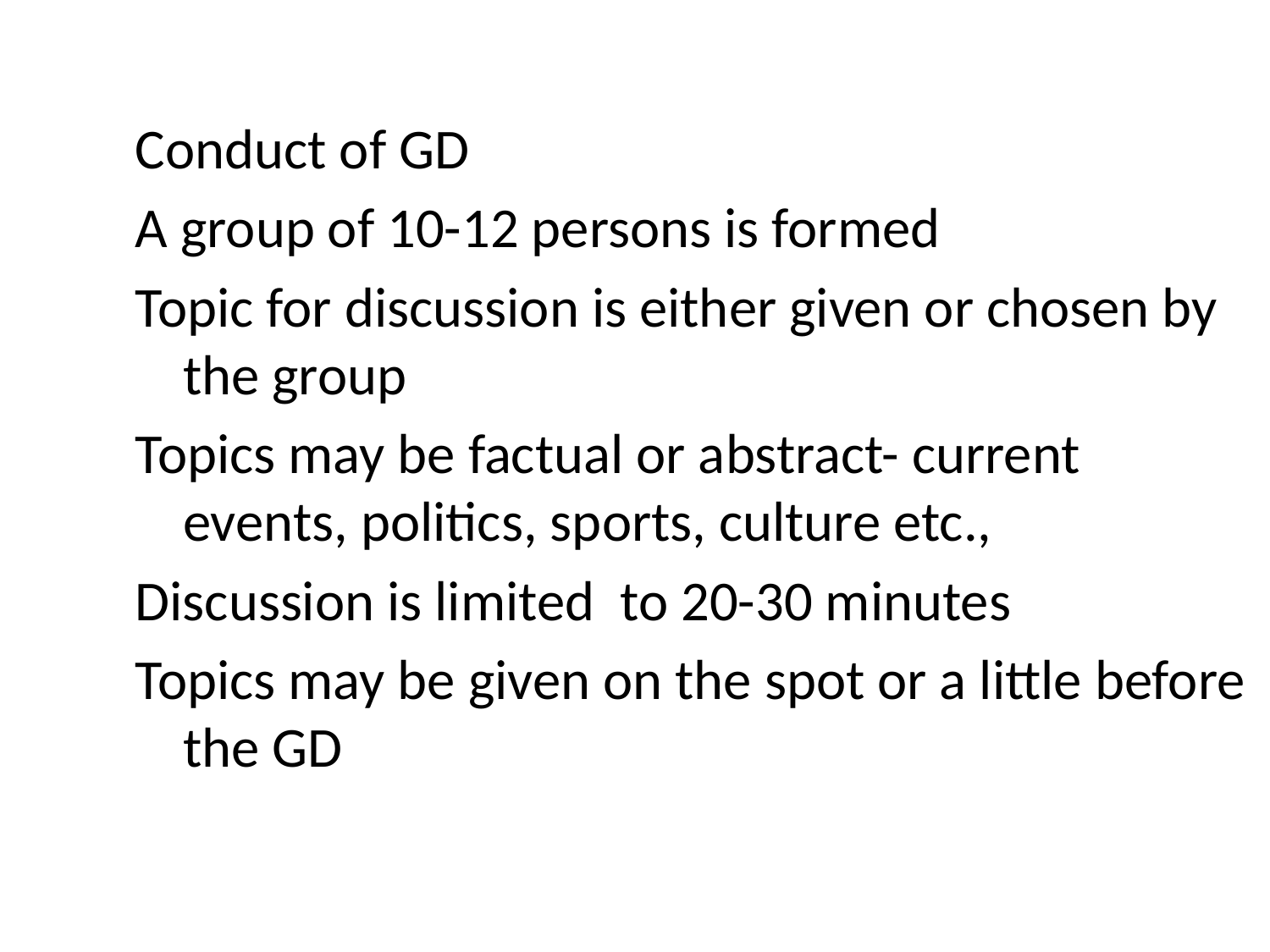

Conduct of GD
A group of 10-12 persons is formed
Topic for discussion is either given or chosen by the group
Topics may be factual or abstract- current events, politics, sports, culture etc.,
Discussion is limited  to 20-30 minutes
Topics may be given on the spot or a little before the GD